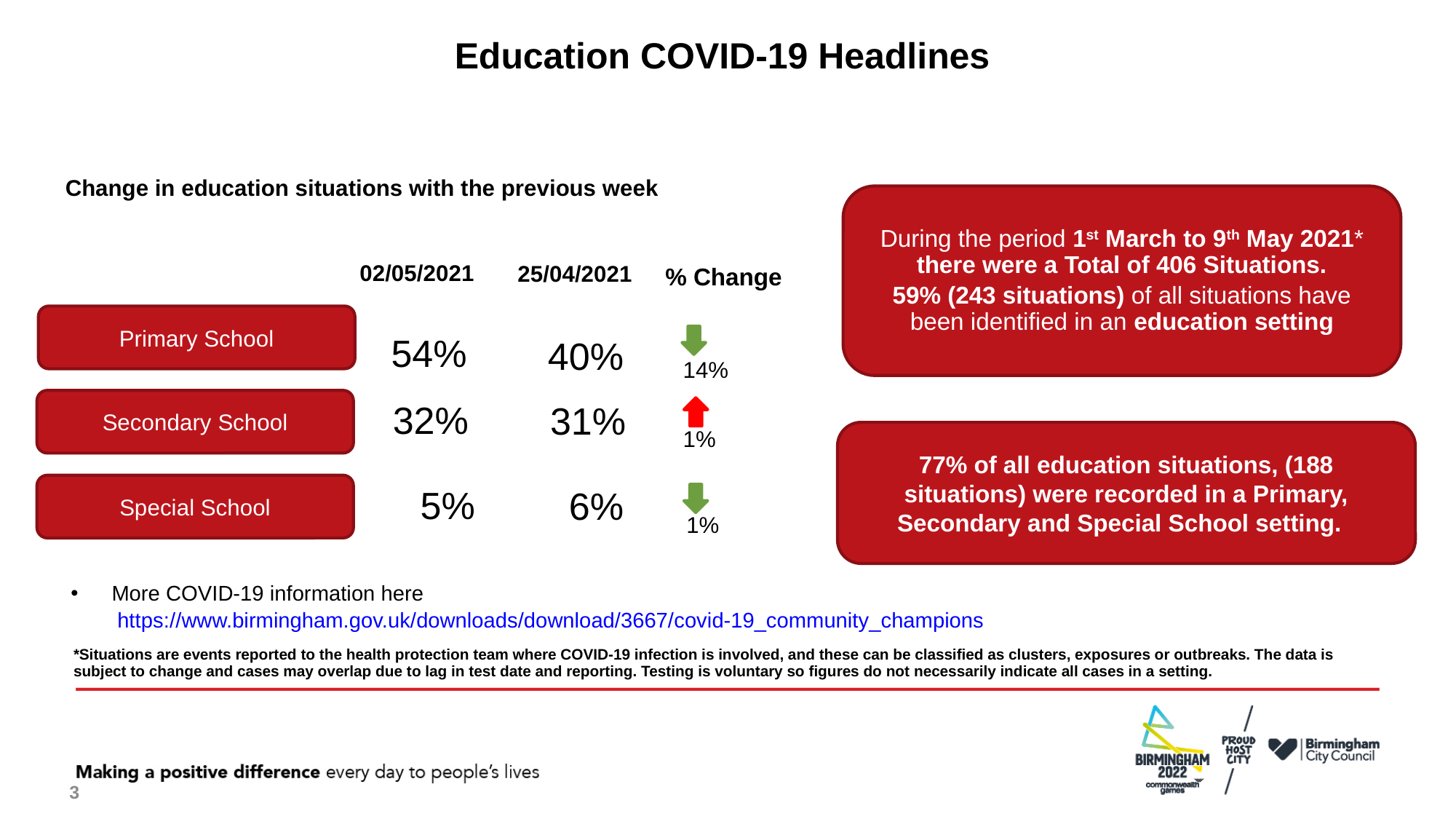

Education COVID-19 Headlines
Change in education situations with the previous week
During the period 1st March to 9th May 2021* there were a Total of 406 Situations.
59% (243 situations) of all situations have been identified in an education setting
02/05/2021
25/04/2021
% Change
Primary School
54%

40%
14%
Secondary School
32%
31%

1%
77% of all education situations, (188 situations) were recorded in a Primary, Secondary and Special School setting.
Special School
  5%
  6%

1%
More COVID-19 information here
https://www.birmingham.gov.uk/downloads/download/3667/covid-19_community_champions
*Situations are events reported to the health protection team where COVID-19 infection is involved, and these can be classified as clusters, exposures or outbreaks. The data is subject to change and cases may overlap due to lag in test date and reporting. Testing is voluntary so figures do not necessarily indicate all cases in a setting.
3